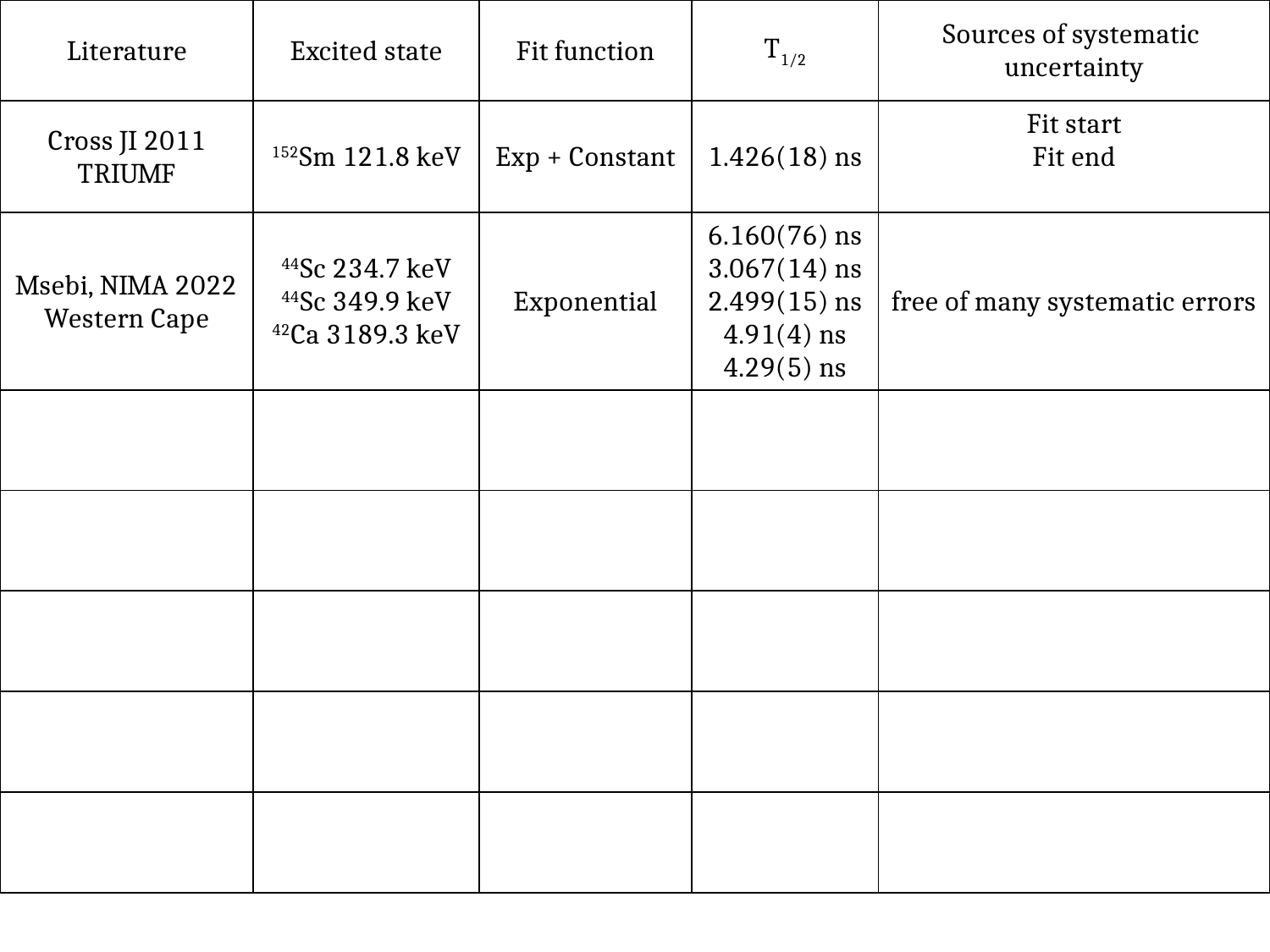

| Literature | Excited state | Fit function | T1/2 | Sources of systematic uncertainty |
| --- | --- | --- | --- | --- |
| Cross JI 2011 TRIUMF | 152Sm 121.8 keV | Exp + Constant | 1.426(18) ns | Fit start Fit end |
| Msebi, NIMA 2022 Western Cape | 44Sc 234.7 keV 44Sc 349.9 keV 42Ca 3189.3 keV | Exponential | 6.160(76) ns 3.067(14) ns 2.499(15) ns 4.91(4) ns 4.29(5) ns | free of many systematic errors |
|  |  |  |  |  |
|  |  |  |  |  |
|  |  |  |  |  |
|  |  |  |  |  |
|  |  |  |  |  |